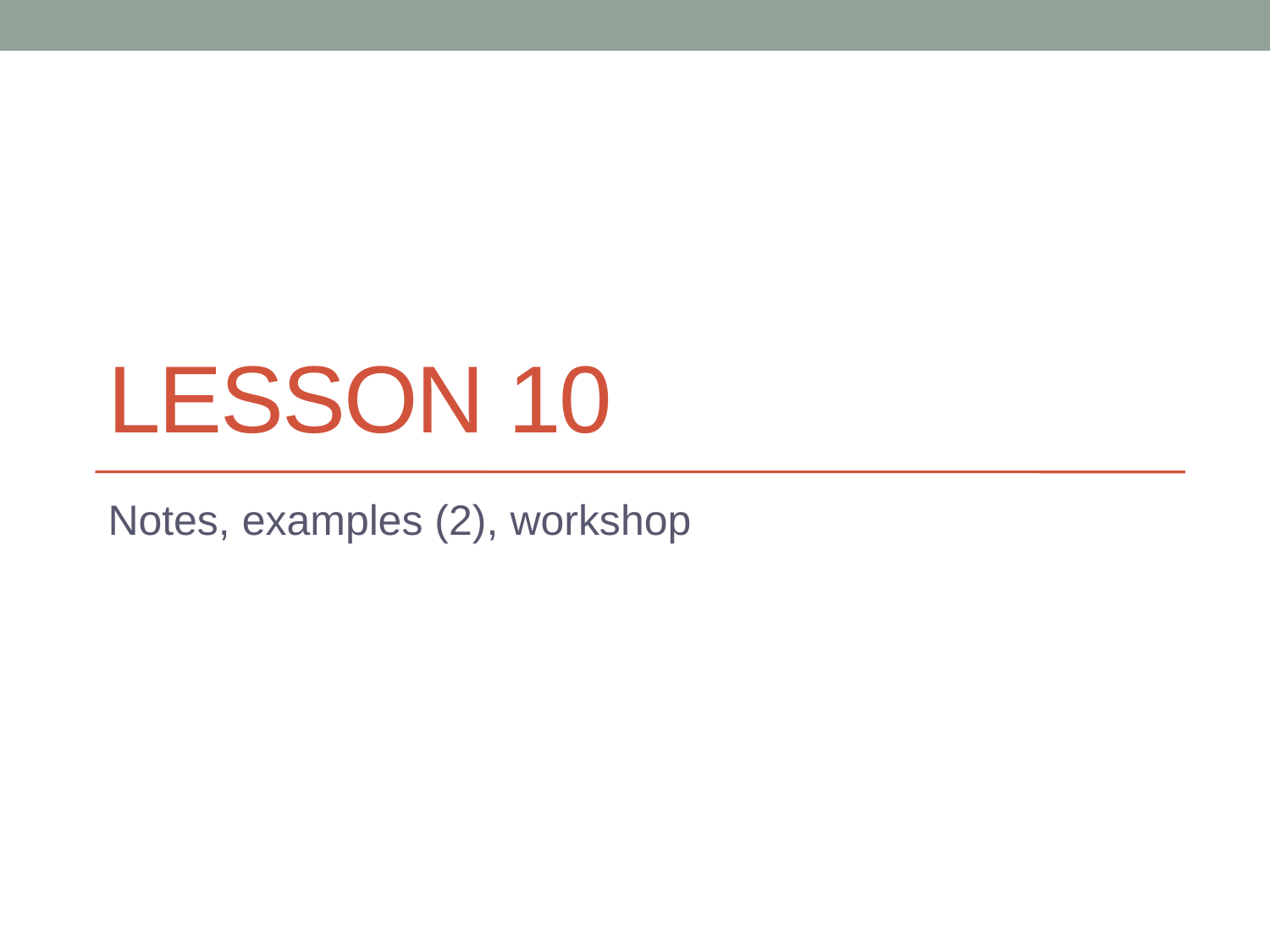

# Lesson 10
Notes, examples (2), workshop